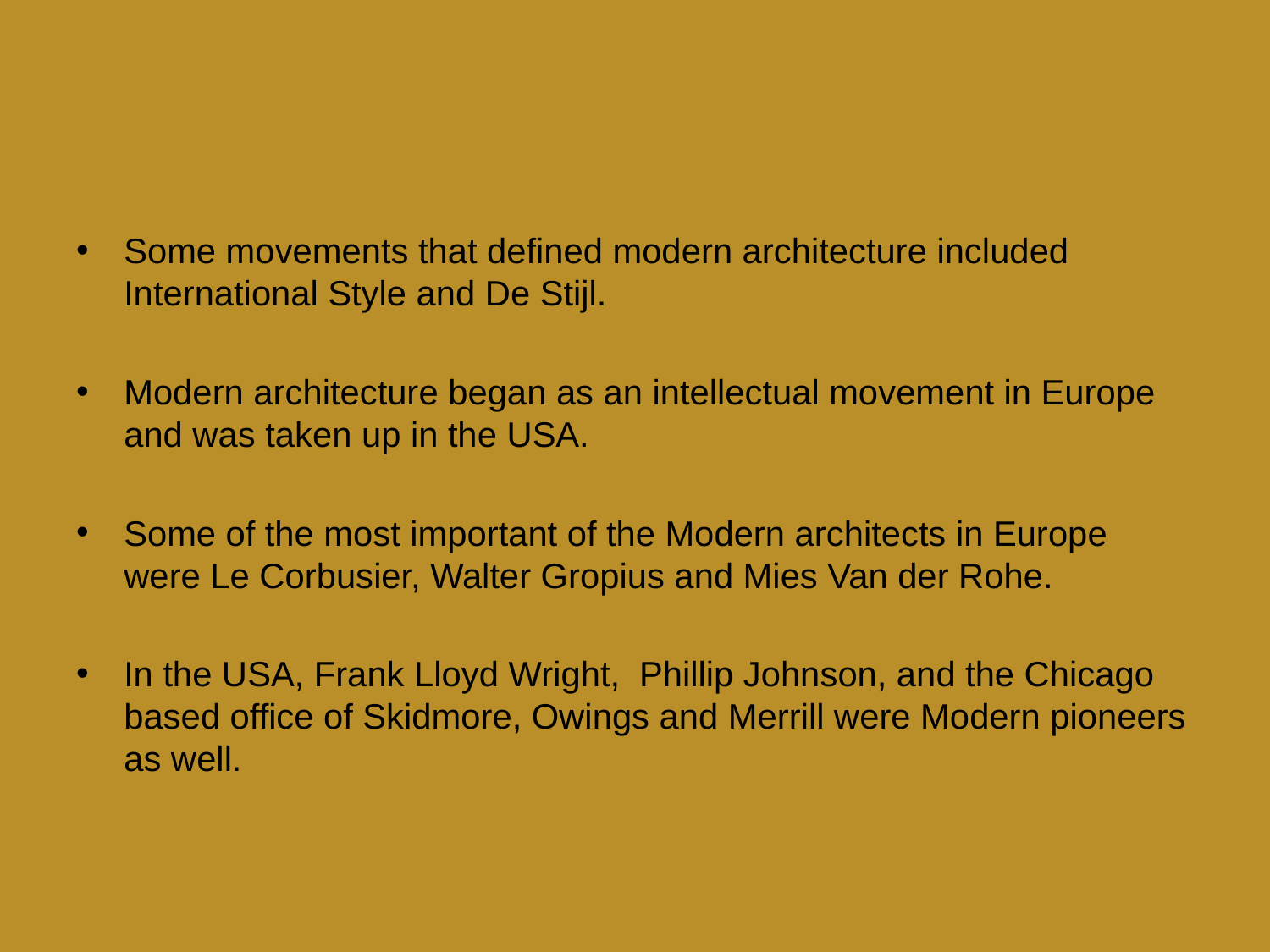

#
Some movements that defined modern architecture included International Style and De Stijl.

Modern architecture began as an intellectual movement in Europe and was taken up in the USA.

Some of the most important of the Modern architects in Europe were Le Corbusier, Walter Gropius and Mies Van der Rohe.

In the USA, Frank Lloyd Wright,  Phillip Johnson, and the Chicago based office of Skidmore, Owings and Merrill were Modern pioneers as well.